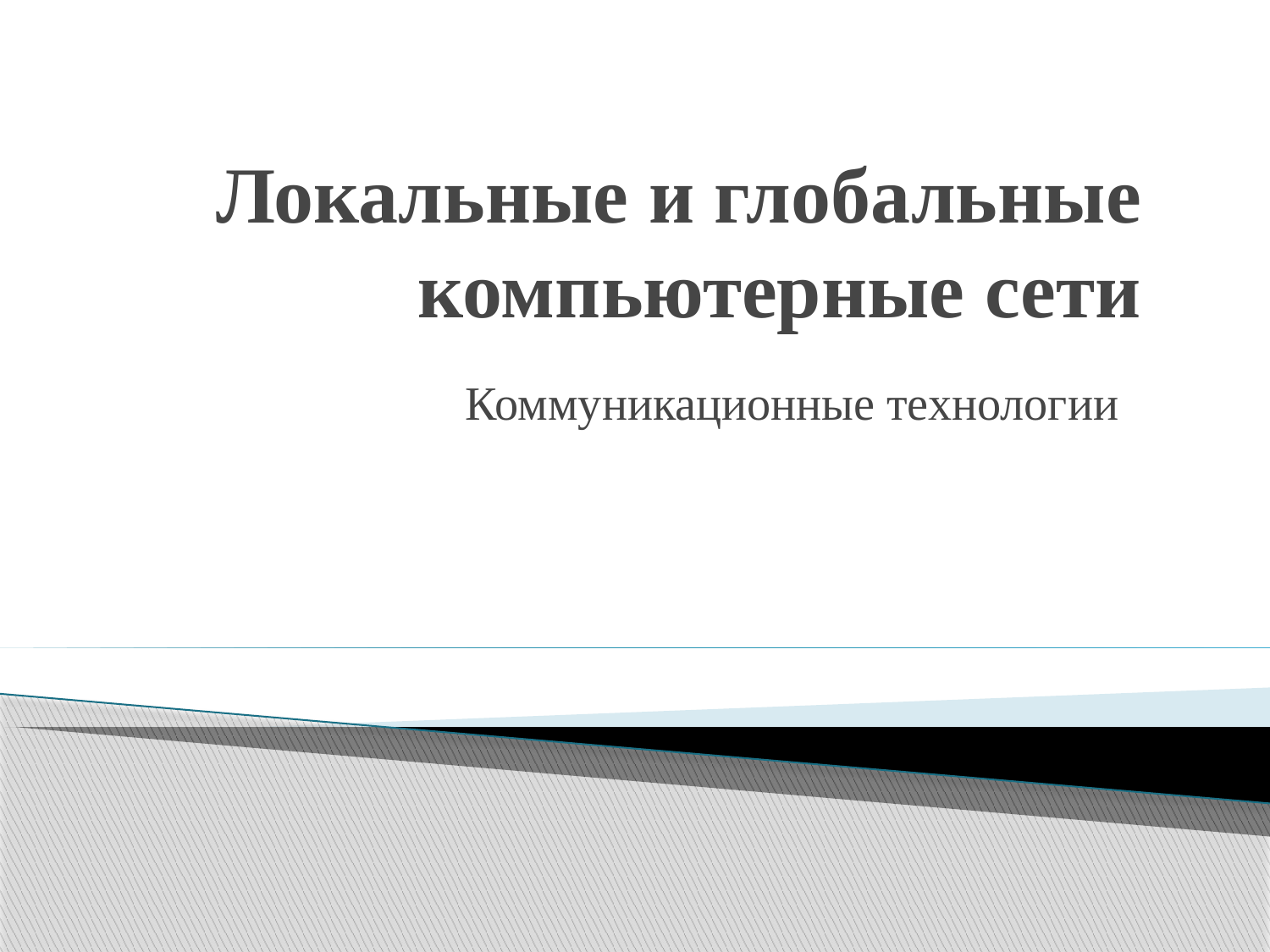

# Локальные и глобальные компьютерные сети
Коммуникационные технологии